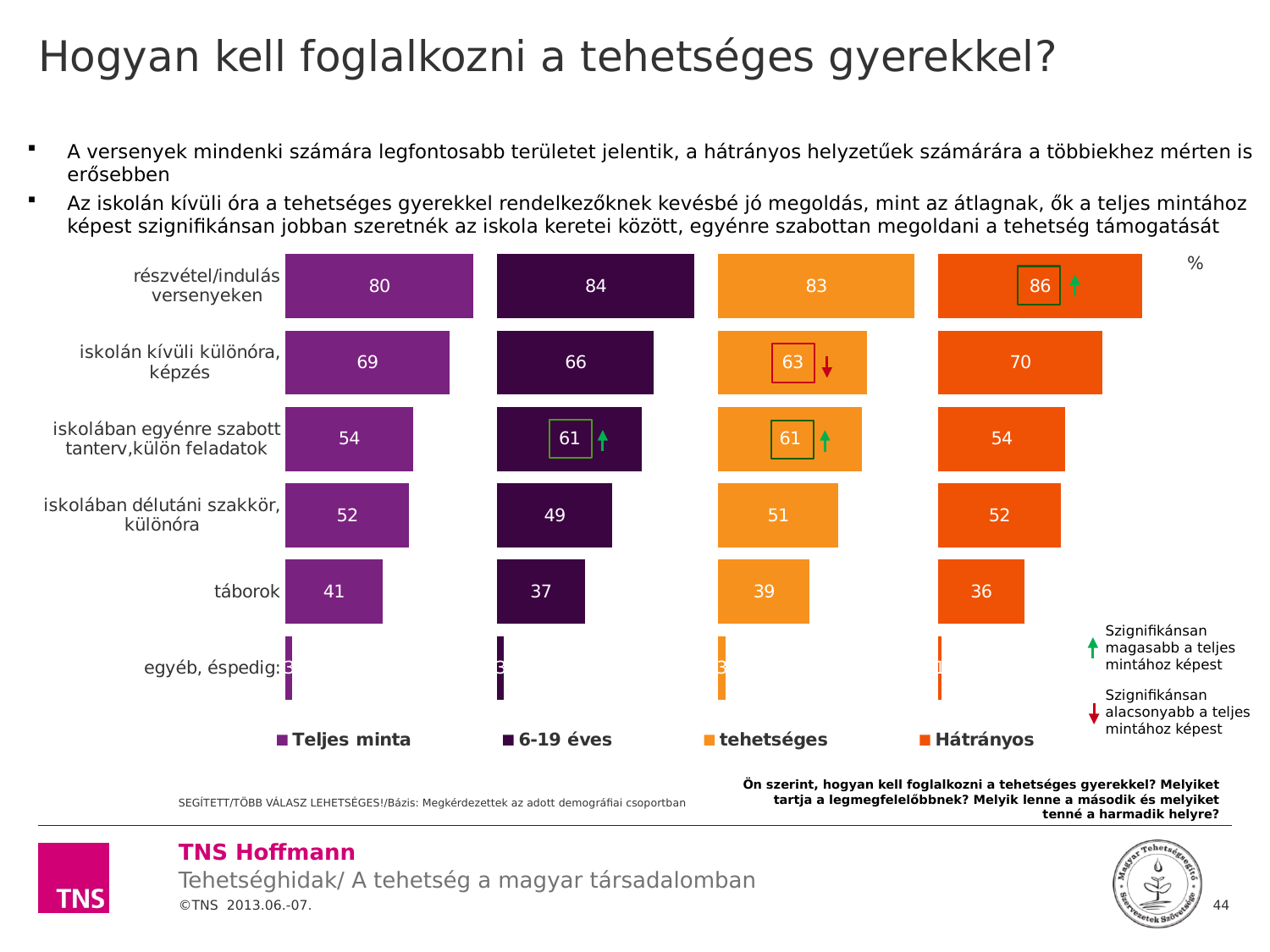

# Hogyan kell foglalkozni a tehetséges gyerekkel?
A versenyek mindenki számára legfontosabb területet jelentik, a hátrányos helyzetűek számárára a többiekhez mérten is erősebben
Az iskolán kívüli óra a tehetséges gyerekkel rendelkezőknek kevésbé jó megoldás, mint az átlagnak, ők a teljes mintához képest szignifikánsan jobban szeretnék az iskola keretei között, egyénre szabottan megoldani a tehetség támogatását

### Chart: %

| Category | Teljes minta | köz1 | 6-19 éves | köz2 | tehetséges | köz3 | Hátrányos |
|---|---|---|---|---|---|---|---|
| részvétel/indulás versenyeken | 79.79622549206864 | 10.0 | 83.60862175049961 | 10.0 | 83.19761053610395 | 10.0 | 86.43615322481264 |
| iskolán kívüli különóra, képzés | 69.4941292565565 | 20.30209623551214 | 66.36204206114209 | 27.246579689357517 | 63.044396218015514 | 30.153214318088438 | 69.61121106084622 |
| iskolában egyénre szabott tanterv,külön feladatok | 54.21284117502469 | 35.58338431704395 | 61.2545012344712 | 32.35412051602841 | 60.90097713556787 | 32.29663340053608 | 53.96219256747039 |
| iskolában délutáni szakkör, különóra | 52.33002624219419 | 37.46619924987446 | 48.74520862292411 | 44.8634131275755 | 50.89976629517186 | 42.29784424093209 | 52.048188822352884 |
| táborok | 41.22435306021265 | 48.571872431855994 | 37.1174605252225 | 56.49116122527711 | 38.814294918253836 | 54.383315617850116 | 36.44504444162473 |
| egyéb, éspedig: | 2.942423773935927 | 86.85380171813271 | 2.9121698807770624 | 90.69645186972255 | 3.142951889335083 | 90.05465864676887 | 1.4972098828931621 |

Szignifikánsan magasabb a teljes mintához képest
Szignifikánsan alacsonyabb a teljes mintához képest
Ön szerint, hogyan kell foglalkozni a tehetséges gyerekkel? Melyiket tartja a legmegfelelőbbnek? Melyik lenne a második és melyiket tenné a harmadik helyre?
SEGÍTETT/TÖBB VÁLASZ LEHETSÉGES!/Bázis: Megkérdezettek az adott demográfiai csoportban
44